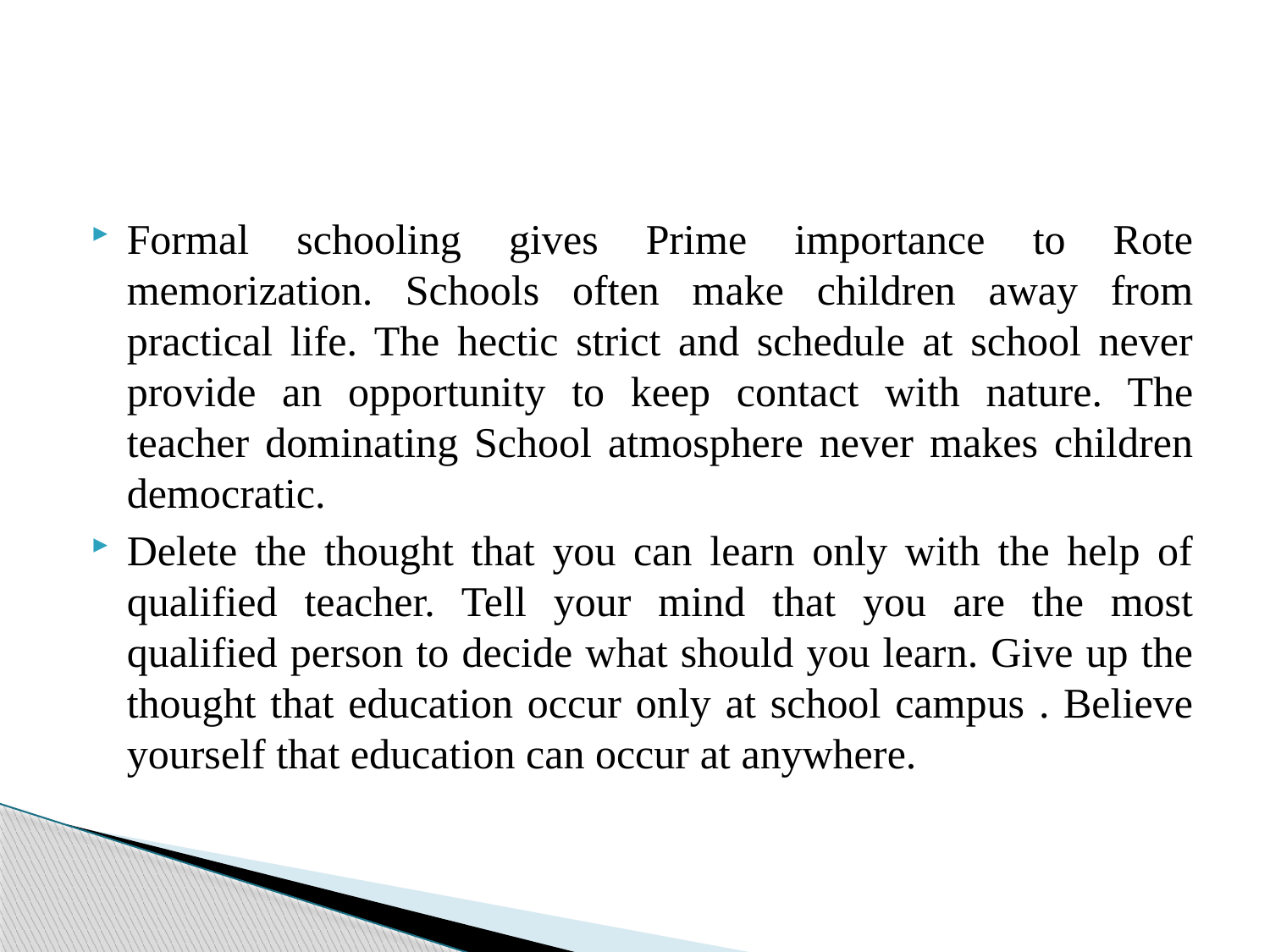

#
Formal schooling gives Prime importance to Rote memorization. Schools often make children away from practical life. The hectic strict and schedule at school never provide an opportunity to keep contact with nature. The teacher dominating School atmosphere never makes children democratic.
Delete the thought that you can learn only with the help of qualified teacher. Tell your mind that you are the most qualified person to decide what should you learn. Give up the thought that education occur only at school campus . Believe yourself that education can occur at anywhere.